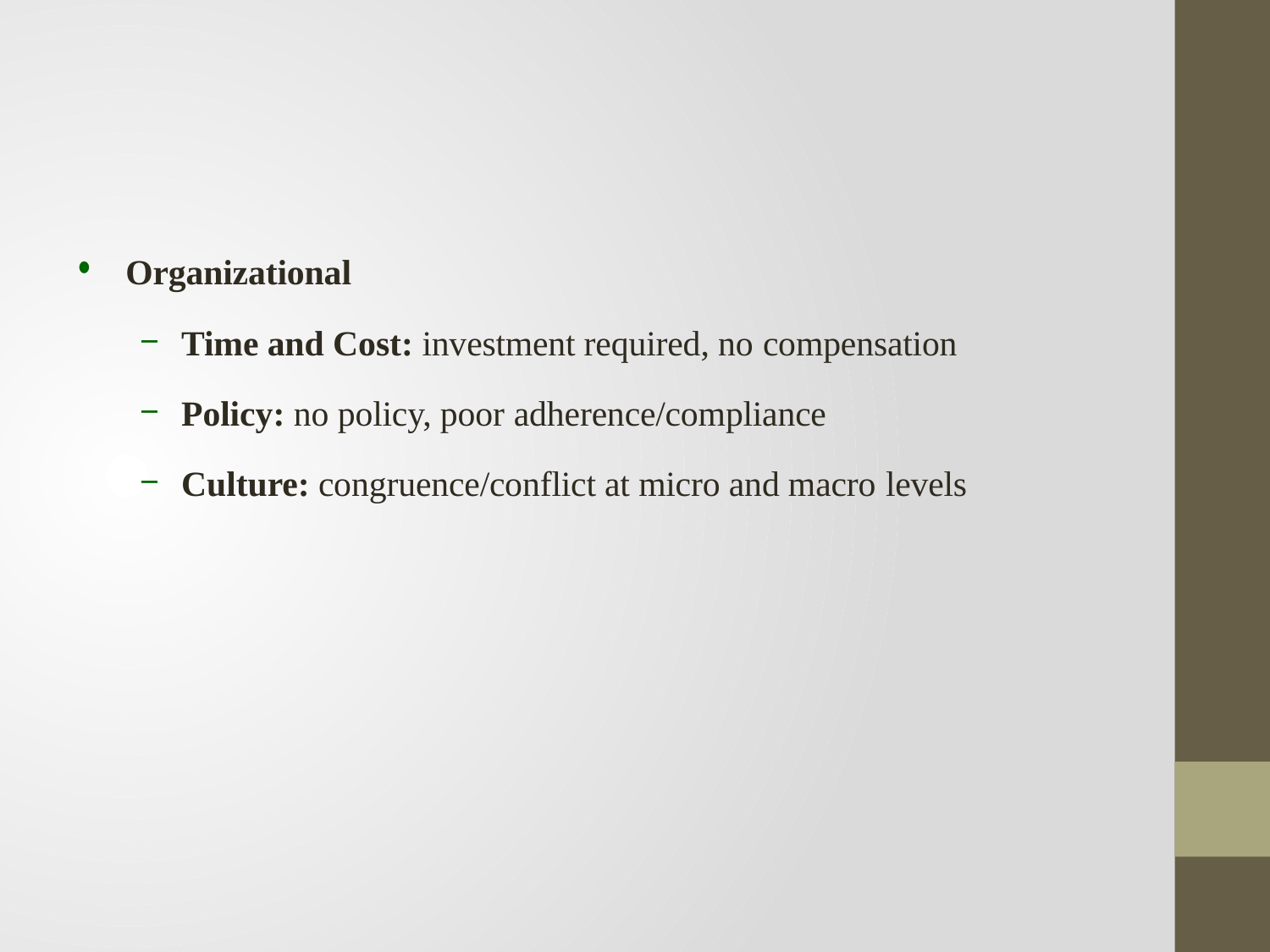

Organizational
Time and Cost: investment required, no compensation
Policy: no policy, poor adherence/compliance
Culture: congruence/conflict at micro and macro levels